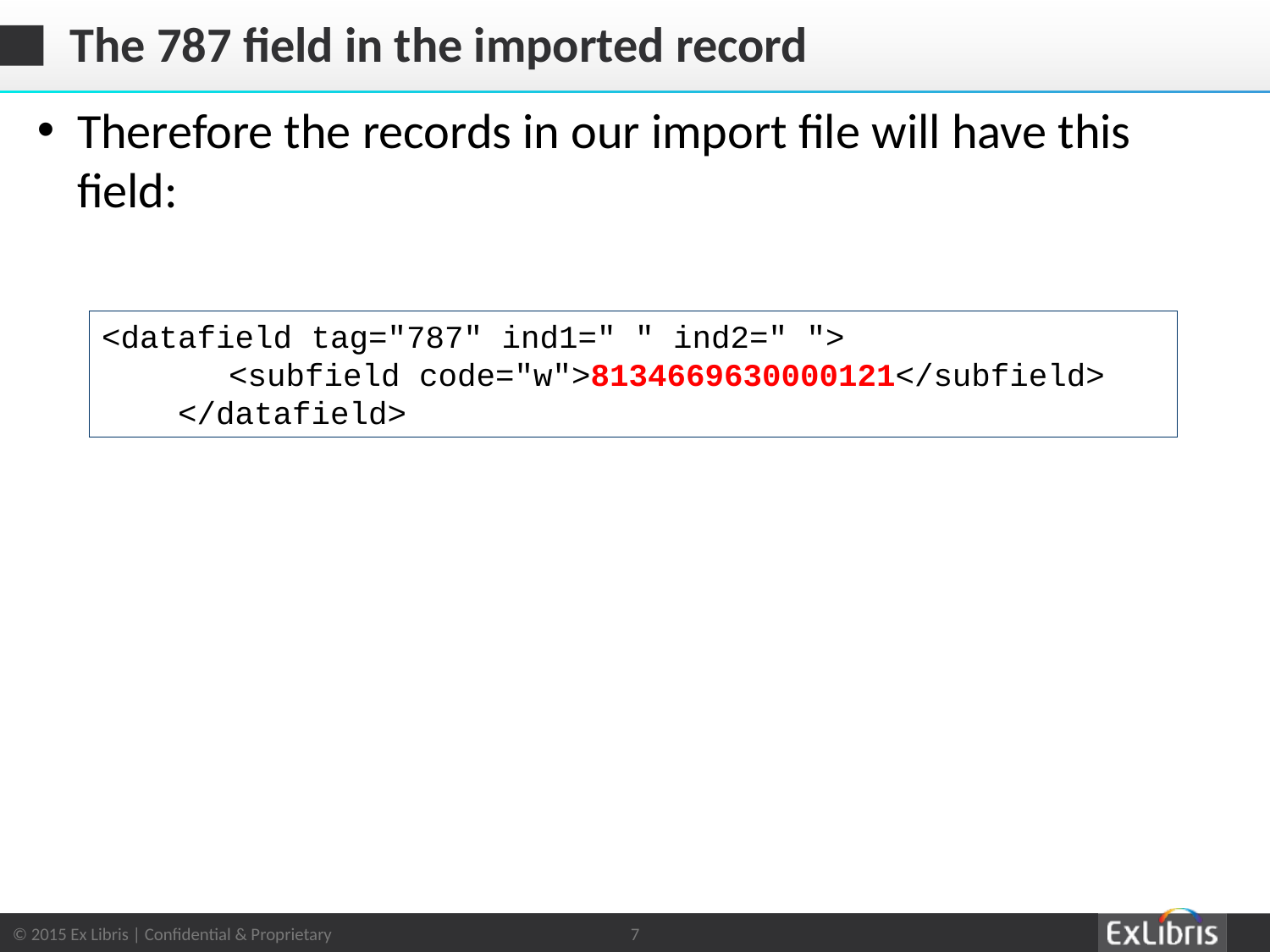

# The 787 field in the imported record
Therefore the records in our import file will have this field:

<datafield tag="787" ind1=" " ind2=" ">
	<subfield code="w">8134669630000121</subfield>        </datafield>
7